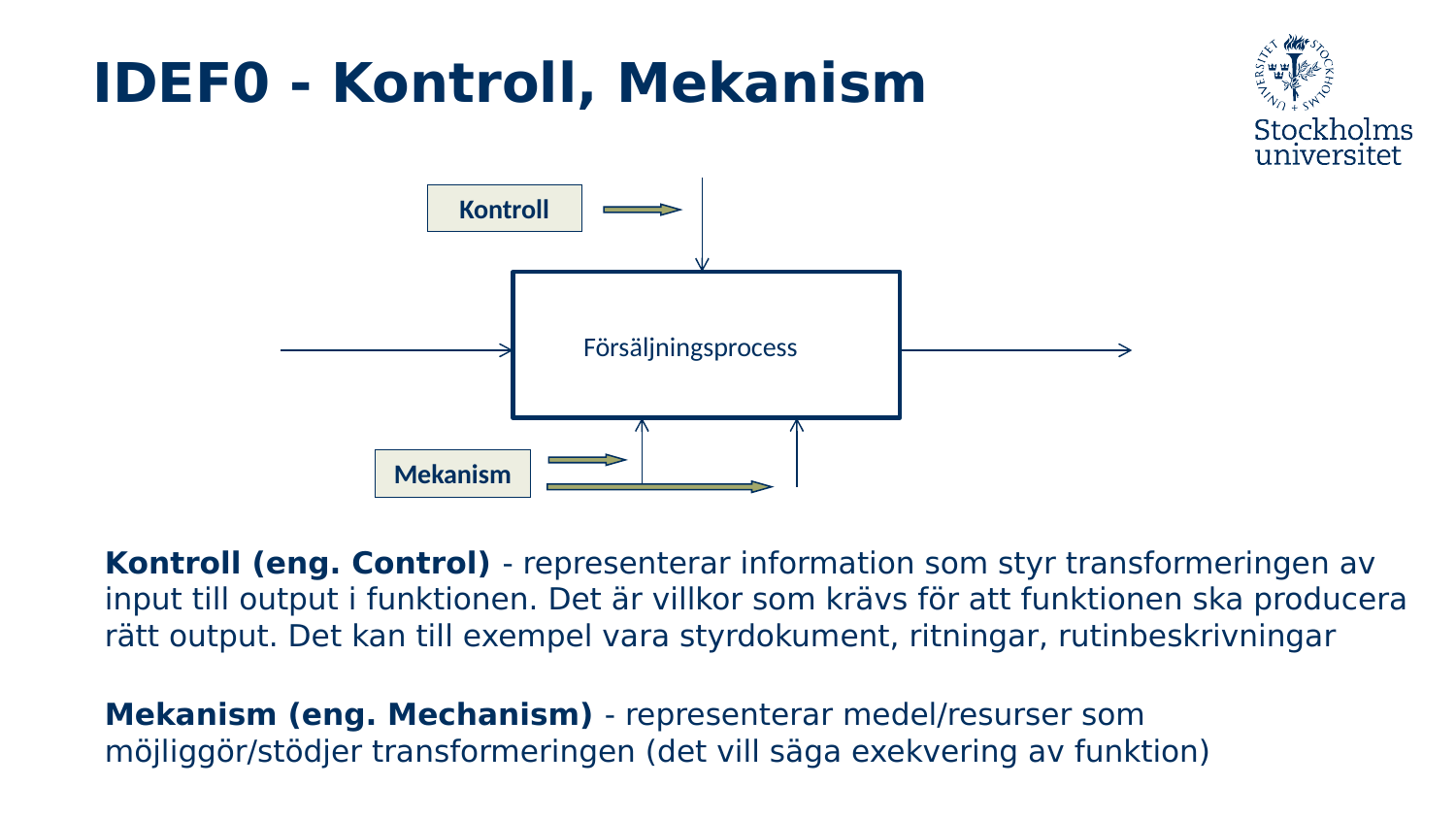

# IDEF0 - Kontroll, Mekanism
Kontroll

Försäljningsprocess
Mekanism

Kontroll (eng. Control) - representerar information som styr transformeringen av input till output i funktionen. Det är villkor som krävs för att funktionen ska producera rätt output. Det kan till exempel vara styrdokument, ritningar, rutinbeskrivningar

Mekanism (eng. Mechanism) - representerar medel/resurser som möjliggör/stödjer transformeringen (det vill säga exekvering av funktion)